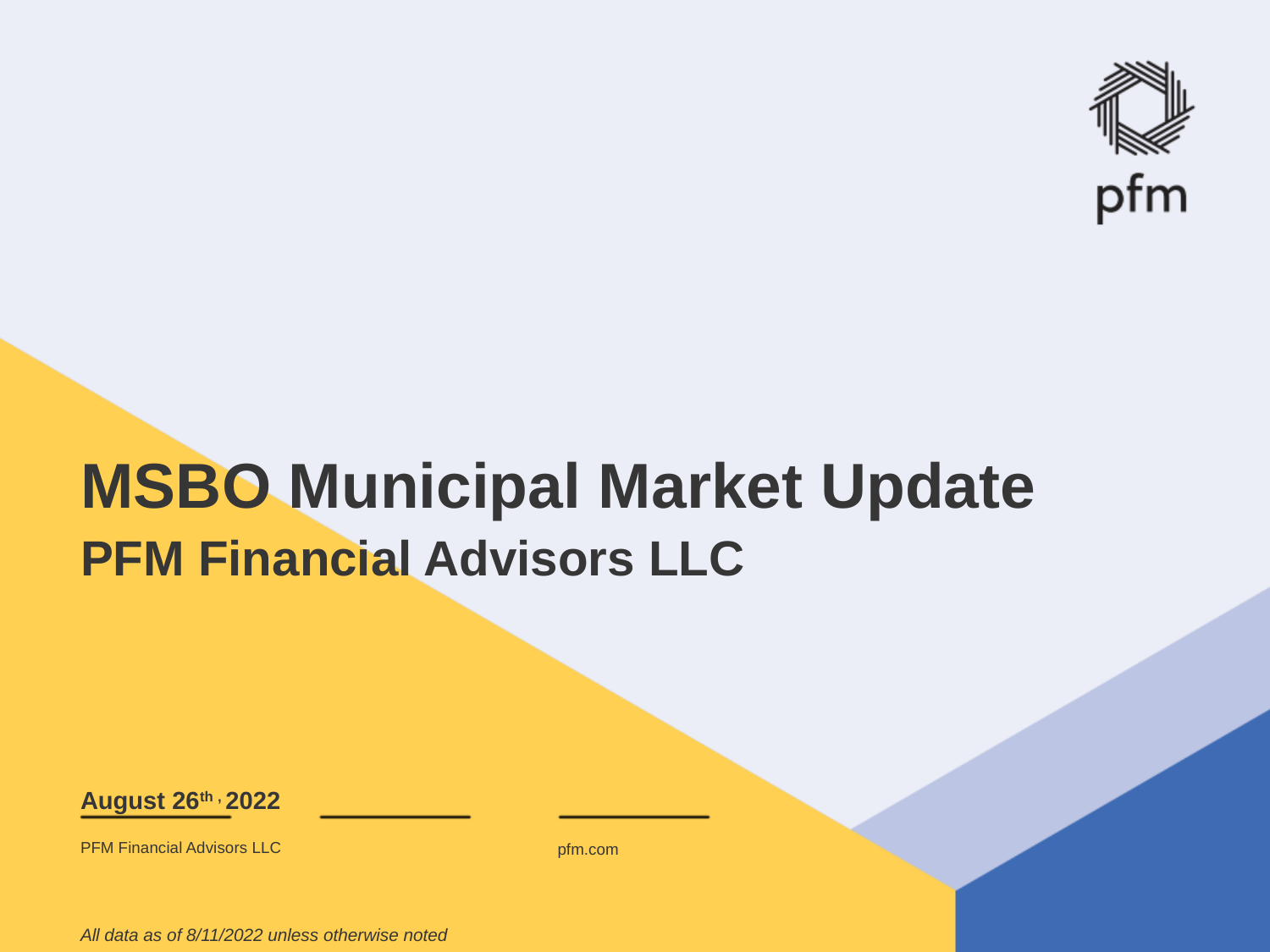

# MSBO Municipal Market Update PFM Financial Advisors LLC
August 26th , 2022
PFM Financial Advisors LLC
pfm.com
All data as of 8/11/2022 unless otherwise noted